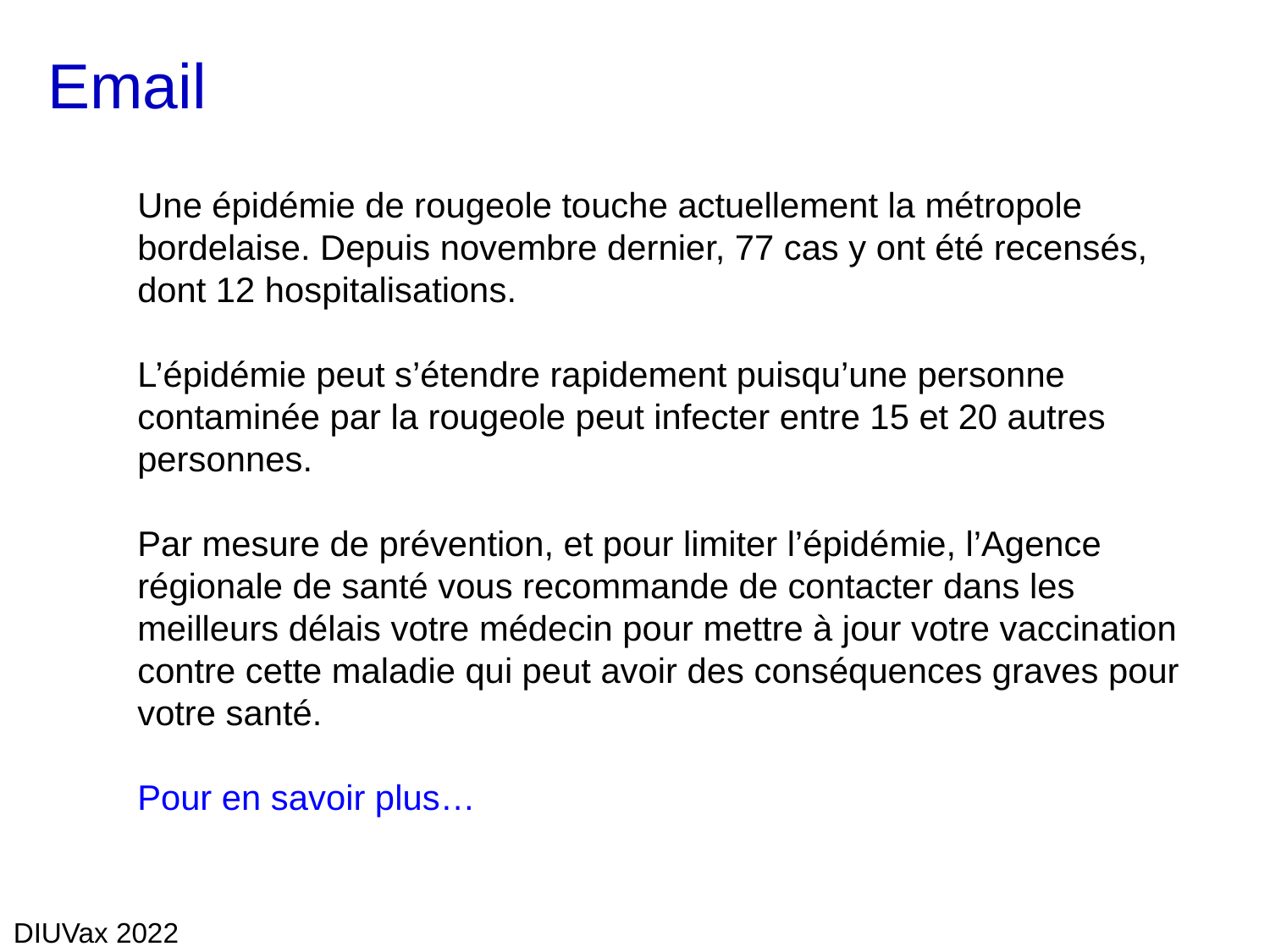

# Email
Une épidémie de rougeole touche actuellement la métropole bordelaise. Depuis novembre dernier, 77 cas y ont été recensés, dont 12 hospitalisations.

L’épidémie peut s’étendre rapidement puisqu’une personne contaminée par la rougeole peut infecter entre 15 et 20 autres personnes.

Par mesure de prévention, et pour limiter l’épidémie, l’Agence régionale de santé vous recommande de contacter dans les meilleurs délais votre médecin pour mettre à jour votre vaccination contre cette maladie qui peut avoir des conséquences graves pour votre santé.

Pour en savoir plus…